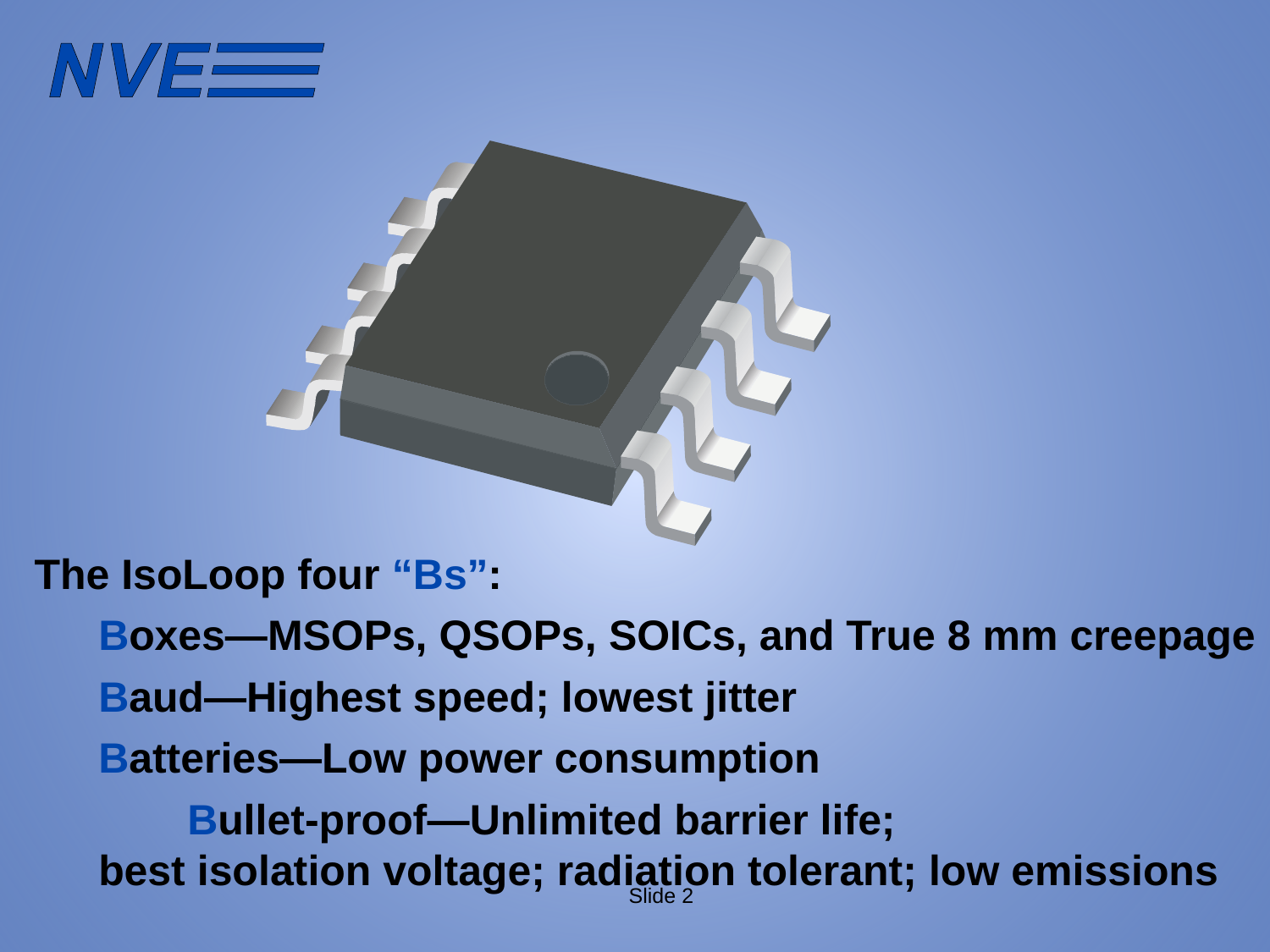

The IsoLoop four “Bs”:
Boxes—MSOPs, QSOPs, SOICs, and True 8 mm creepage
Baud—Highest speed; lowest jitter
Batteries—Low power consumption
Bullet-proof—Unlimited barrier life;
best isolation voltage; radiation tolerant; low emissions
Slide 2